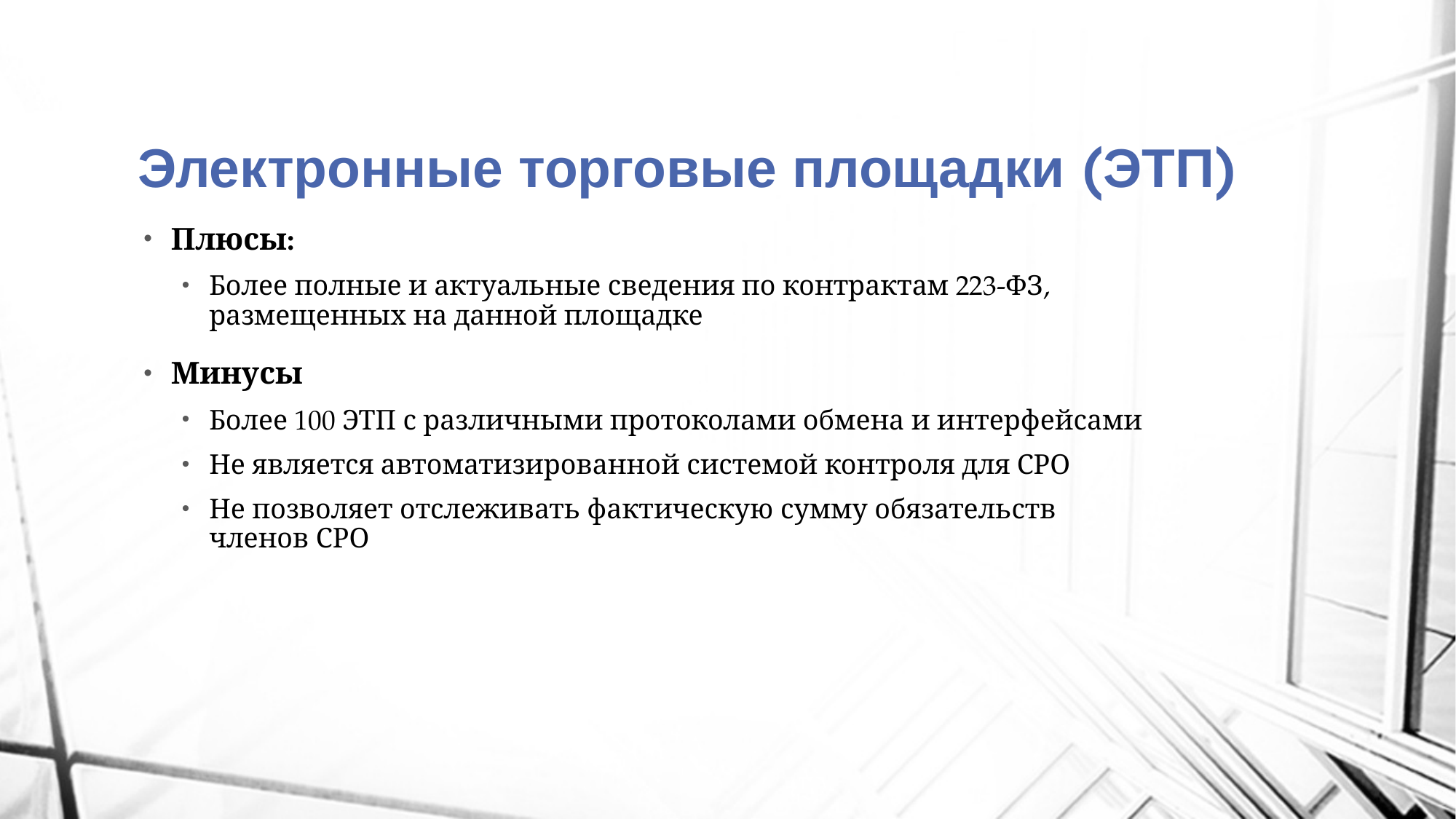

# Электронные торговые площадки (ЭТП)
Плюсы:
Более полные и актуальные сведения по контрактам 223-ФЗ, размещенных на данной площадке
Минусы
Более 100 ЭТП с различными протоколами обмена и интерфейсами
Не является автоматизированной системой контроля для СРО
Не позволяет отслеживать фактическую сумму обязательств членов СРО